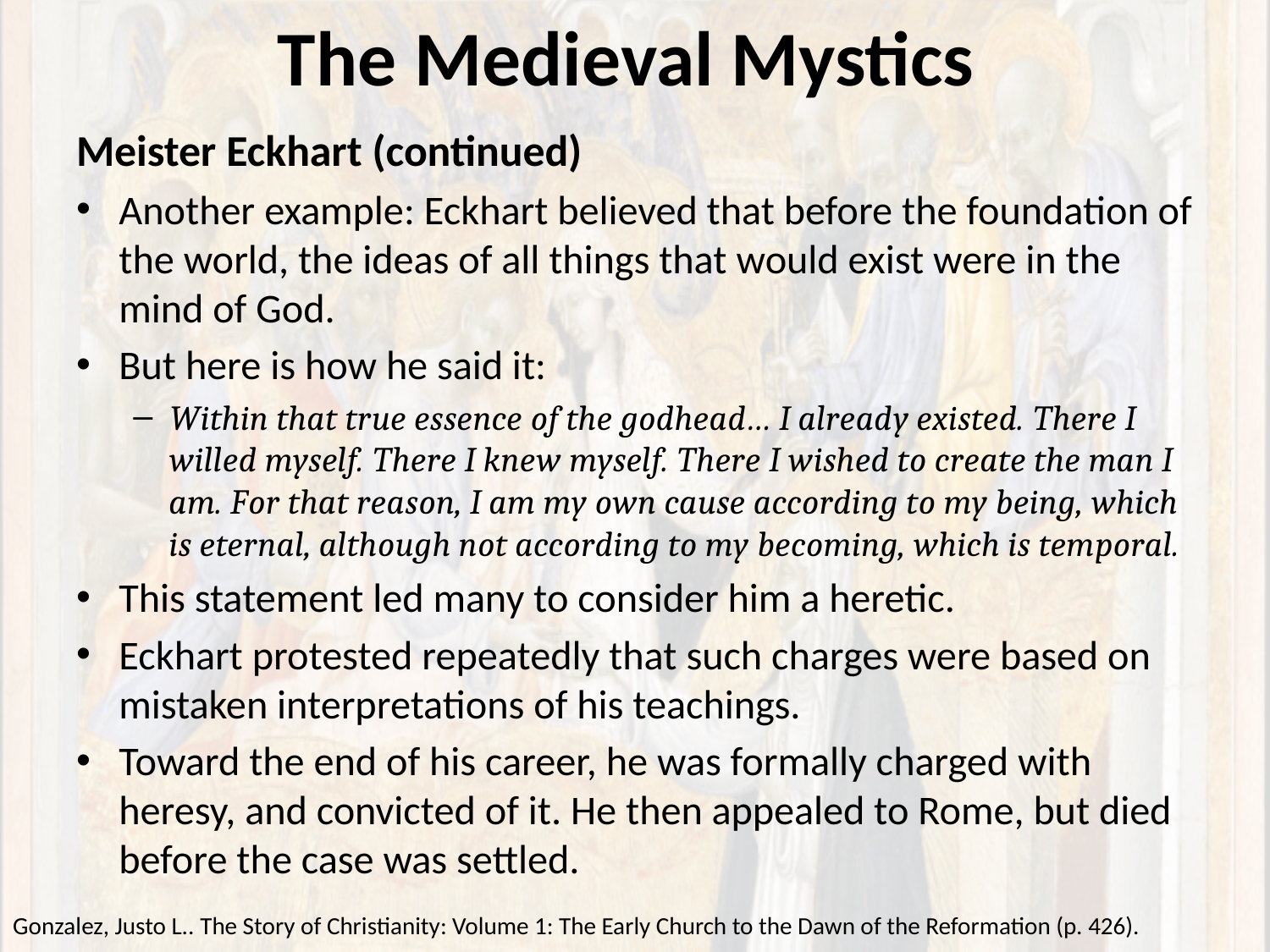

# The Medieval Mystics
Meister Eckhart (continued)
Another example: Eckhart believed that before the foundation of the world, the ideas of all things that would exist were in the mind of God.
But here is how he said it:
Within that true essence of the godhead… I already existed. There I willed myself. There I knew myself. There I wished to create the man I am. For that reason, I am my own cause according to my being, which is eternal, although not according to my becoming, which is temporal.
This statement led many to consider him a heretic.
Eckhart protested repeatedly that such charges were based on mistaken interpretations of his teachings.
Toward the end of his career, he was formally charged with heresy, and convicted of it. He then appealed to Rome, but died before the case was settled.

Gonzalez, Justo L.. The Story of Christianity: Volume 1: The Early Church to the Dawn of the Reformation (p. 426).